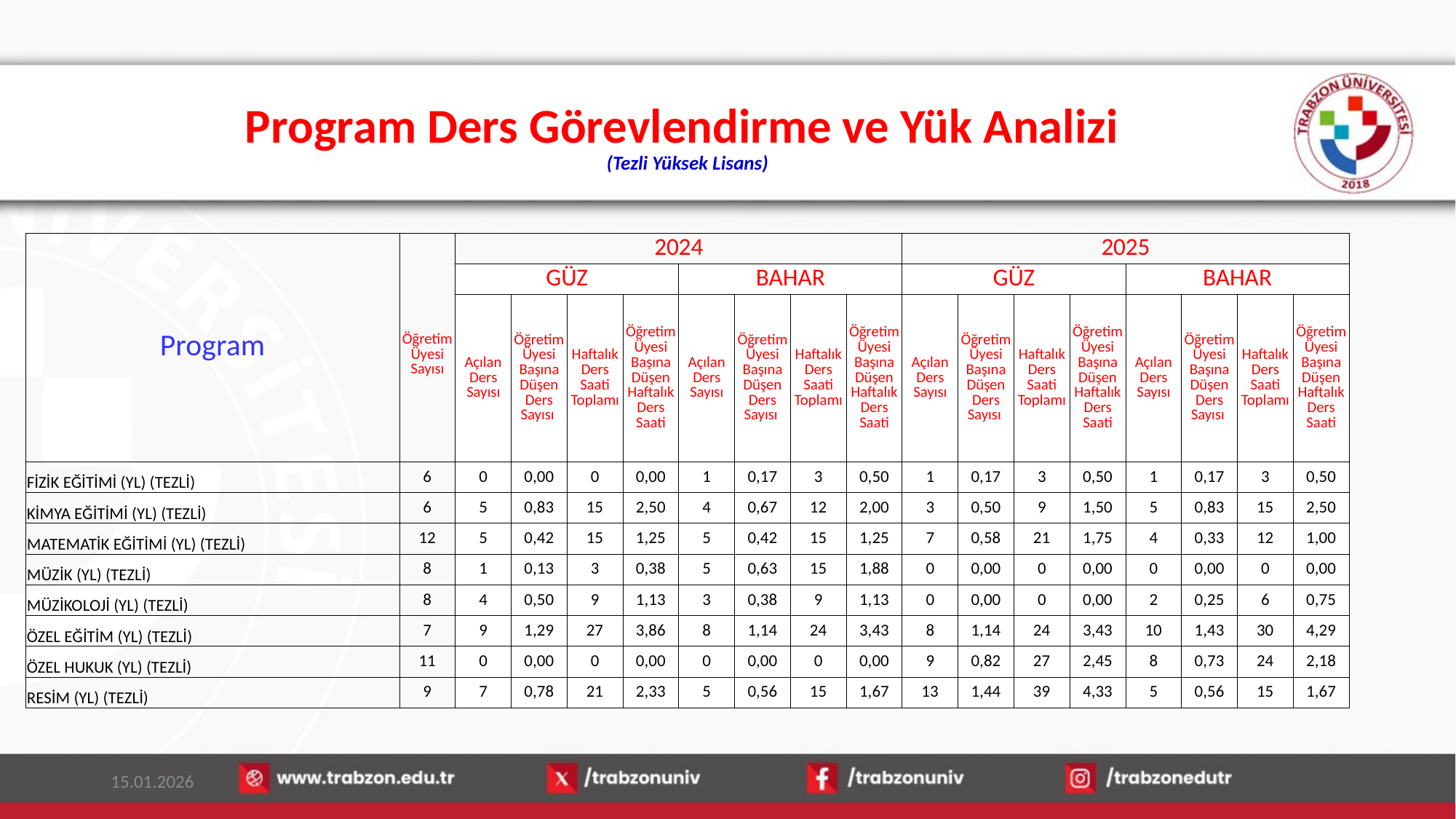

# Program Ders Görevlendirme ve Yük Analizi (Tezli Yüksek Lisans)
| Program | Öğretim Üyesi Sayısı | 2024 |  |  |  |  |  |  |  | 2025 |  |  |  |  |  |  |  |
| --- | --- | --- | --- | --- | --- | --- | --- | --- | --- | --- | --- | --- | --- | --- | --- | --- | --- |
|  |  | GÜZ |  |  |  | BAHAR |  |  |  | GÜZ |  |  |  | BAHAR |  |  |  |
|  |  | Açılan Ders Sayısı | Öğretim Üyesi Başına Düşen Ders Sayısı | Haftalık Ders Saati Toplamı | Öğretim Üyesi Başına Düşen Haftalık Ders Saati | Açılan Ders Sayısı | Öğretim Üyesi Başına Düşen Ders Sayısı | Haftalık Ders Saati Toplamı | Öğretim Üyesi Başına Düşen Haftalık Ders Saati | Açılan Ders Sayısı | Öğretim Üyesi Başına Düşen Ders Sayısı | Haftalık Ders Saati Toplamı | Öğretim Üyesi Başına Düşen Haftalık Ders Saati | Açılan Ders Sayısı | Öğretim Üyesi Başına Düşen Ders Sayısı | Haftalık Ders Saati Toplamı | Öğretim Üyesi Başına Düşen Haftalık Ders Saati |
| FİZİK EĞİTİMİ (YL) (TEZLİ) | 6 | 0 | 0,00 | 0 | 0,00 | 1 | 0,17 | 3 | 0,50 | 1 | 0,17 | 3 | 0,50 | 1 | 0,17 | 3 | 0,50 |
| KİMYA EĞİTİMİ (YL) (TEZLİ) | 6 | 5 | 0,83 | 15 | 2,50 | 4 | 0,67 | 12 | 2,00 | 3 | 0,50 | 9 | 1,50 | 5 | 0,83 | 15 | 2,50 |
| MATEMATİK EĞİTİMİ (YL) (TEZLİ) | 12 | 5 | 0,42 | 15 | 1,25 | 5 | 0,42 | 15 | 1,25 | 7 | 0,58 | 21 | 1,75 | 4 | 0,33 | 12 | 1,00 |
| MÜZİK (YL) (TEZLİ) | 8 | 1 | 0,13 | 3 | 0,38 | 5 | 0,63 | 15 | 1,88 | 0 | 0,00 | 0 | 0,00 | 0 | 0,00 | 0 | 0,00 |
| MÜZİKOLOJİ (YL) (TEZLİ) | 8 | 4 | 0,50 | 9 | 1,13 | 3 | 0,38 | 9 | 1,13 | 0 | 0,00 | 0 | 0,00 | 2 | 0,25 | 6 | 0,75 |
| ÖZEL EĞİTİM (YL) (TEZLİ) | 7 | 9 | 1,29 | 27 | 3,86 | 8 | 1,14 | 24 | 3,43 | 8 | 1,14 | 24 | 3,43 | 10 | 1,43 | 30 | 4,29 |
| ÖZEL HUKUK (YL) (TEZLİ) | 11 | 0 | 0,00 | 0 | 0,00 | 0 | 0,00 | 0 | 0,00 | 9 | 0,82 | 27 | 2,45 | 8 | 0,73 | 24 | 2,18 |
| RESİM (YL) (TEZLİ) | 9 | 7 | 0,78 | 21 | 2,33 | 5 | 0,56 | 15 | 1,67 | 13 | 1,44 | 39 | 4,33 | 5 | 0,56 | 15 | 1,67 |
15.01.2026
17